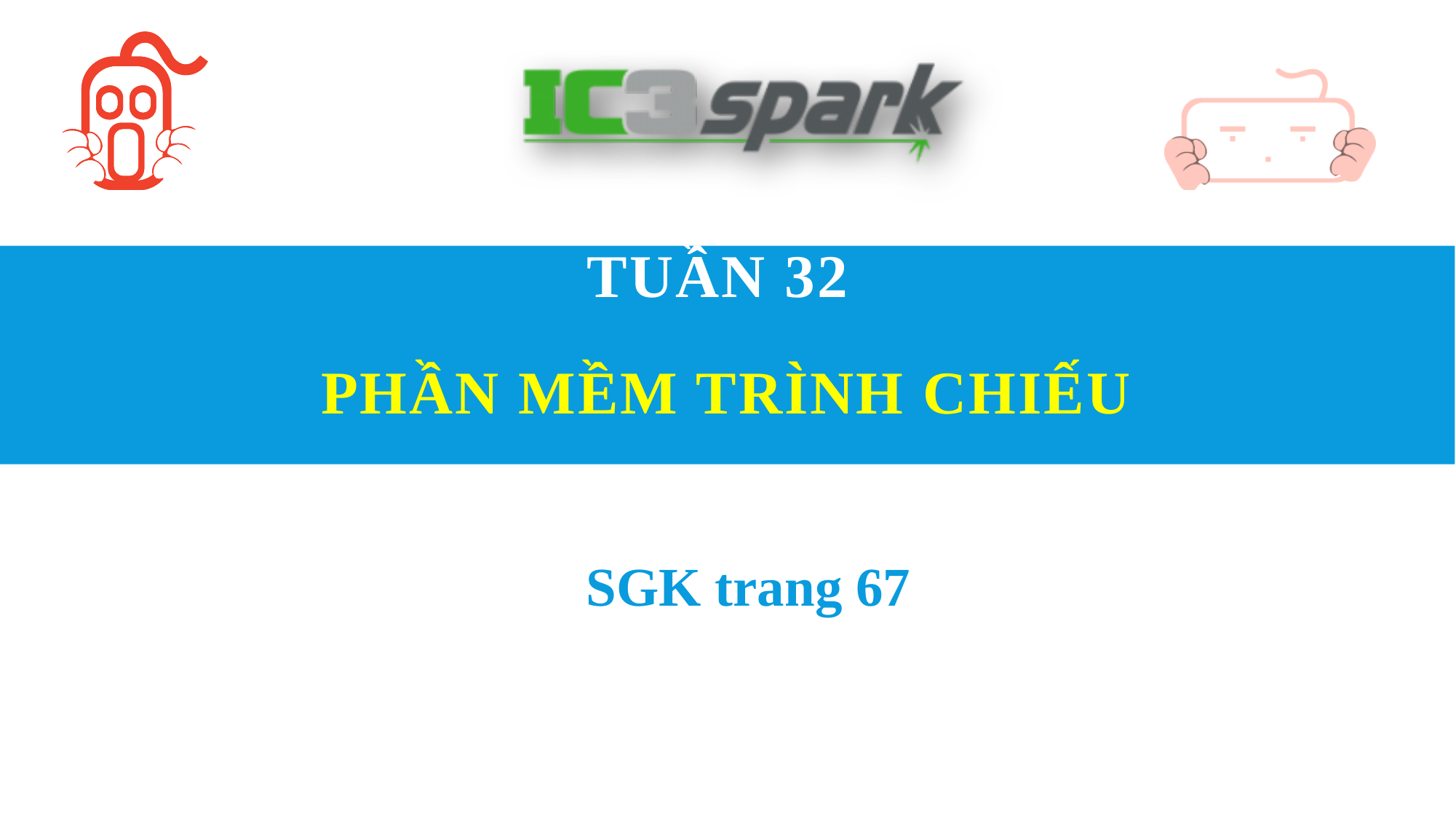

# Tuần 32 Phần mềm trình chiếu

SGK trang 67